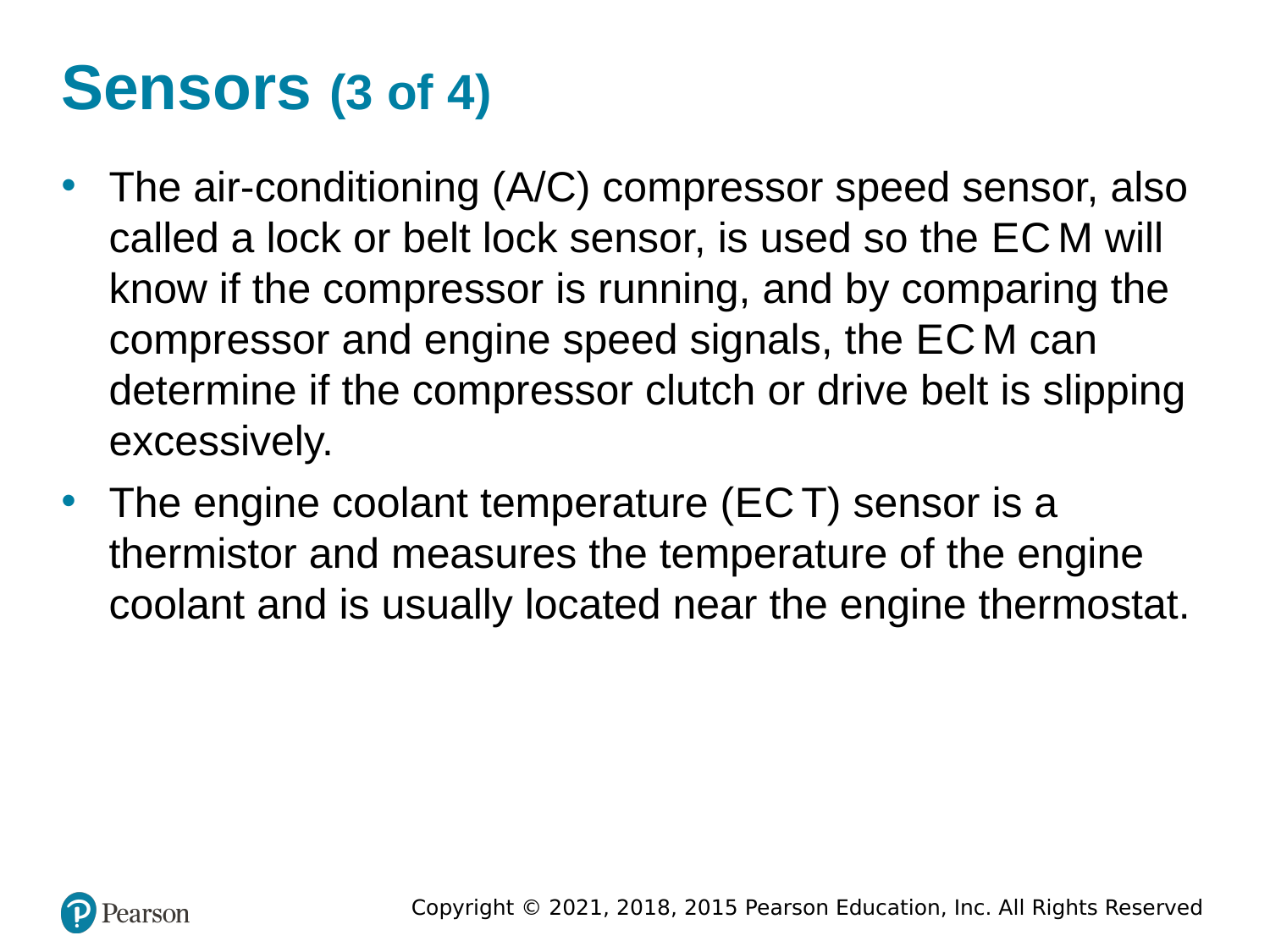

# Sensors (3 of 4)
The air-conditioning (A/C) compressor speed sensor, also called a lock or belt lock sensor, is used so the E C M will know if the compressor is running, and by comparing the compressor and engine speed signals, the E C M can determine if the compressor clutch or drive belt is slipping excessively.
The engine coolant temperature (E C T) sensor is a thermistor and measures the temperature of the engine coolant and is usually located near the engine thermostat.